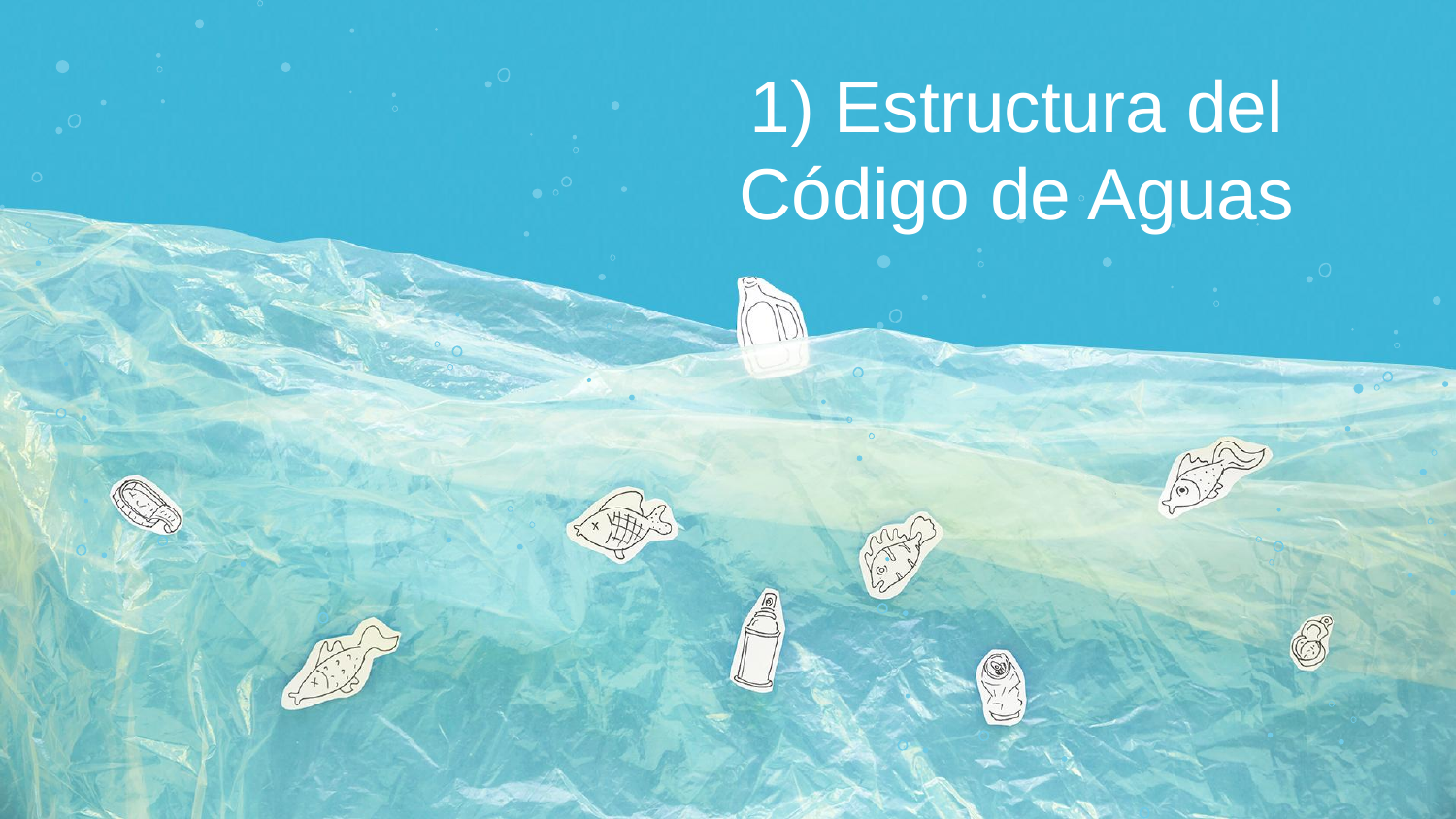

# 1) Estructura del Código de Aguas